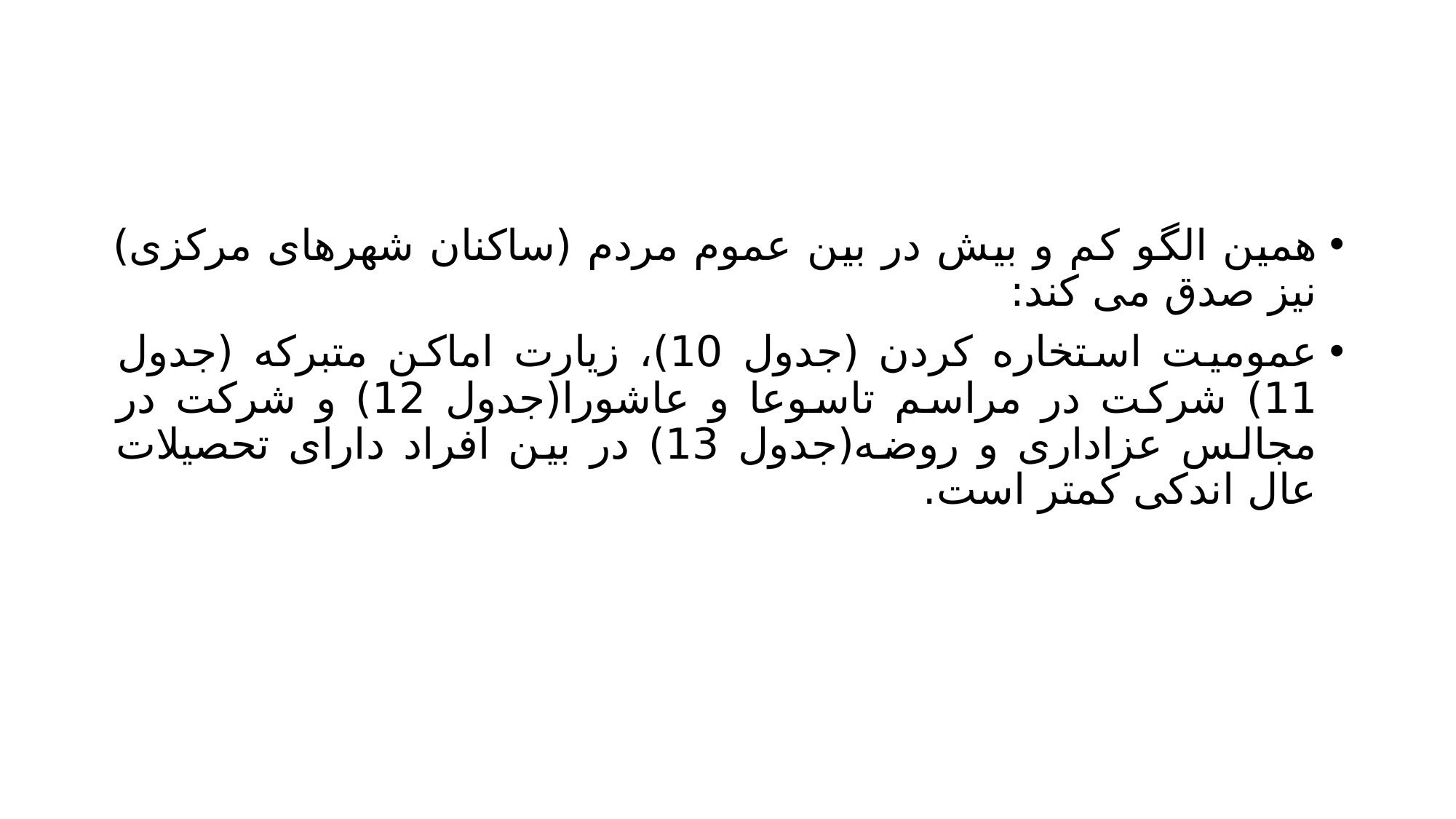

#
همین الگو کم و بیش در بین عموم مردم (ساکنان شهرهای مرکزی) نیز صدق می کند:
عمومیت استخاره کردن (جدول 10)، زیارت اماکن متبرکه (جدول 11) شرکت در مراسم تاسوعا و عاشورا(جدول 12) و شرکت در مجالس عزاداری و روضه(جدول 13) در بین افراد دارای تحصیلات عال اندکی کمتر است.